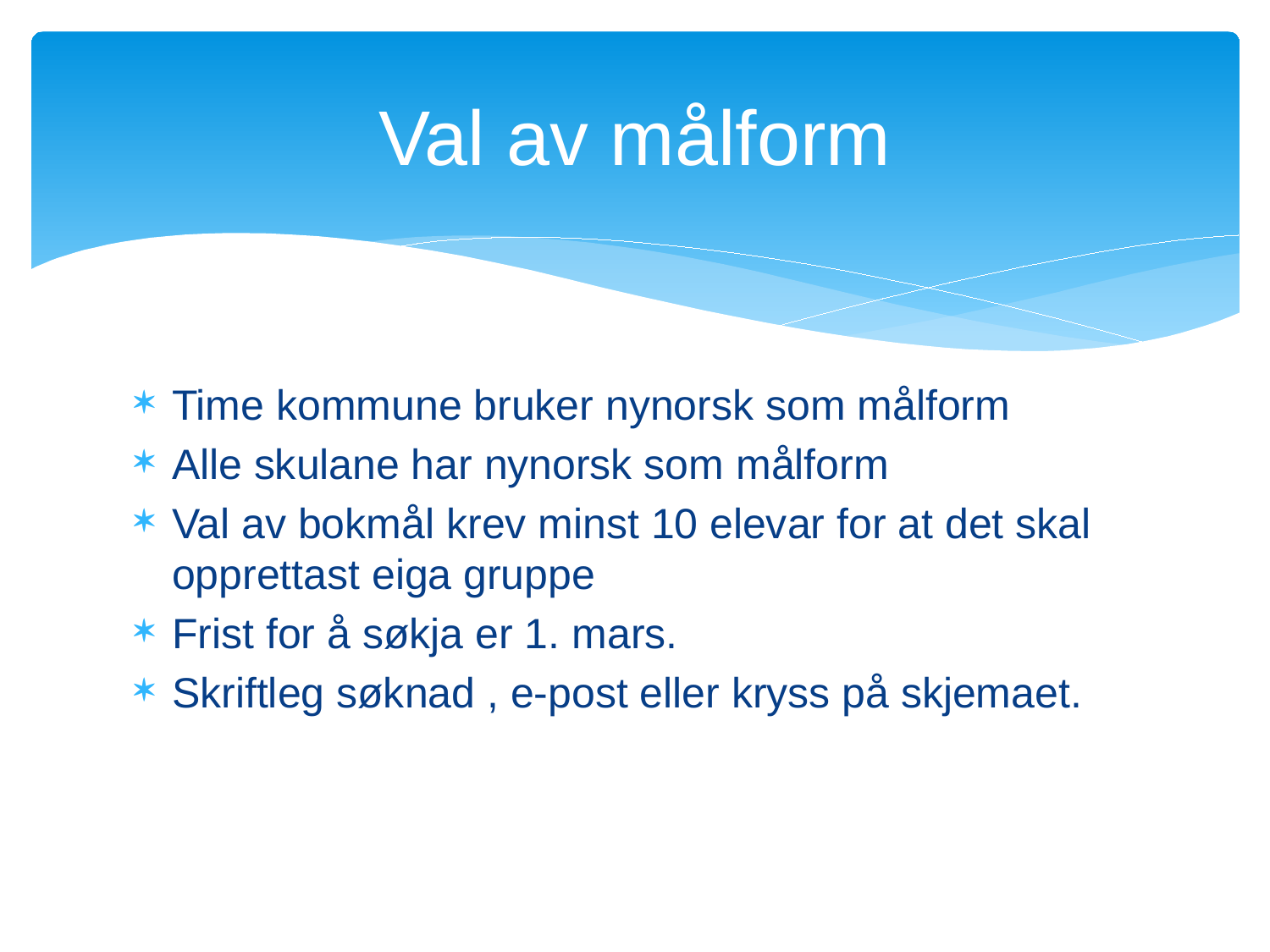

# Val av målform
Time kommune bruker nynorsk som målform
Alle skulane har nynorsk som målform
Val av bokmål krev minst 10 elevar for at det skal opprettast eiga gruppe
Frist for å søkja er 1. mars.
Skriftleg søknad , e-post eller kryss på skjemaet.